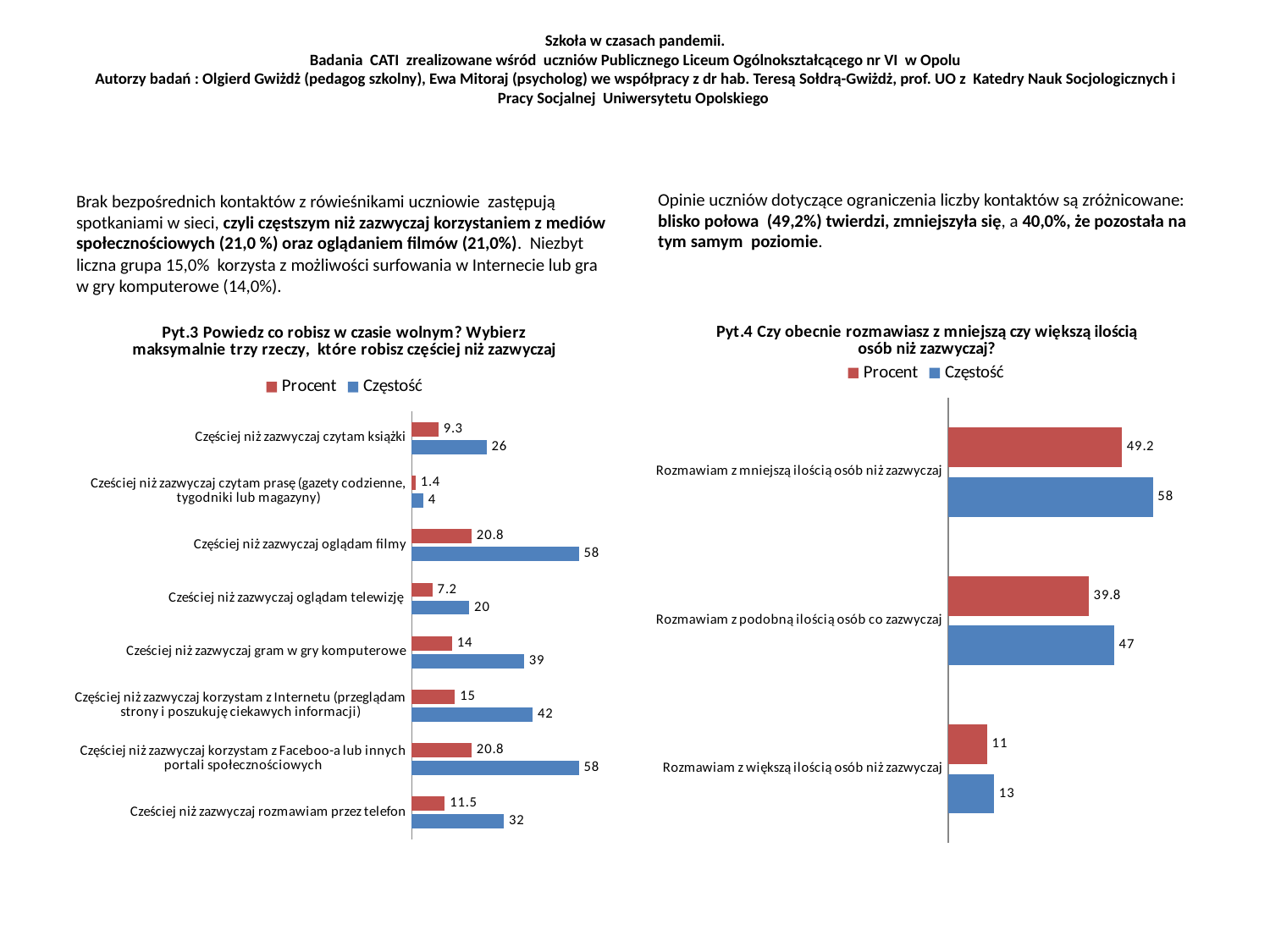

# Szkoła w czasach pandemii. Badania  CATI  zrealizowane wśród  uczniów Publicznego Liceum Ogólnokształcącego nr VI  w Opolu Autorzy badań : Olgierd Gwiżdż (pedagog szkolny), Ewa Mitoraj (psycholog) we współpracy z dr hab. Teresą Sołdrą-Gwiżdż, prof. UO z  Katedry Nauk Socjologicznych i Pracy Socjalnej  Uniwersytetu Opolskiego
Brak bezpośrednich kontaktów z rówieśnikami uczniowie  zastępują spotkaniami w sieci, czyli częstszym niż zazwyczaj korzystaniem z mediów społecznościowych (21,0 %) oraz oglądaniem filmów (21,0%).  Niezbyt liczna grupa 15,0%  korzysta z możliwości surfowania w Internecie lub gra w gry komputerowe (14,0%).
Opinie uczniów dotyczące ograniczenia liczby kontaktów są zróżnicowane: blisko połowa  (49,2%) twierdzi, zmniejszyła się, a 40,0%, że pozostała na tym samym  poziomie.

### Chart: Pyt.4 Czy obecnie rozmawiasz z mniejszą czy większą ilością osób niż zazwyczaj?

| Category | Częstość | Procent |
|---|---|---|
| Rozmawiam z większą ilością osób niż zazwyczaj | 13.0 | 11.0 |
| Rozmawiam z podobną ilością osób co zazwyczaj | 47.0 | 39.800000000000004 |
| Rozmawiam z mniejszą ilością osób niż zazwyczaj | 58.0 | 49.2 |

### Chart: Pyt.3 Powiedz co robisz w czasie wolnym? Wybierz maksymalnie trzy rzeczy,  które robisz częściej niż zazwyczaj

| Category | Częstość | Procent |
|---|---|---|
| Cześciej niż zazwyczaj rozmawiam przez telefon | 32.0 | 11.5 |
| Częściej niż zazwyczaj korzystam z Faceboo-a lub innych portali społecznościowych | 58.0 | 20.8 |
| Częściej niż zazwyczaj korzystam z Internetu (przeglądam strony i poszukuję ciekawych informacji) | 42.0 | 15.0 |
| Cześciej niż zazwyczaj gram w gry komputerowe | 39.0 | 14.0 |
| Cześciej niż zazwyczaj oglądam telewizję  | 20.0 | 7.2 |
| Częściej niż zazwyczaj oglądam filmy | 58.0 | 20.8 |
| Cześciej niż zazwyczaj czytam prasę (gazety codzienne, tygodniki lub magazyny) | 4.0 | 1.4 |
| Częściej niż zazwyczaj czytam książki | 26.0 | 9.3 |